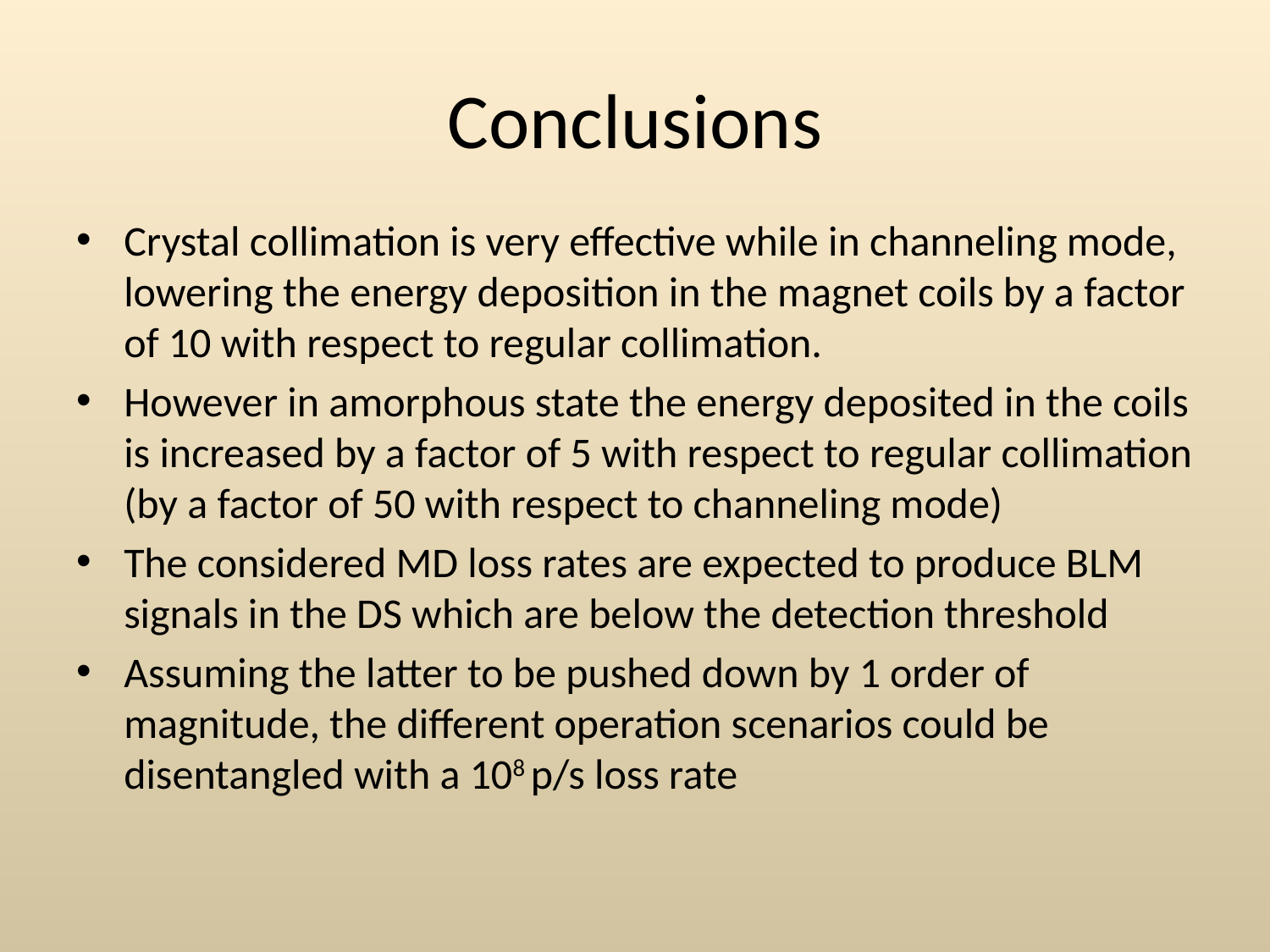

# Conclusions
Crystal collimation is very effective while in channeling mode, lowering the energy deposition in the magnet coils by a factor of 10 with respect to regular collimation.
However in amorphous state the energy deposited in the coils is increased by a factor of 5 with respect to regular collimation (by a factor of 50 with respect to channeling mode)
The considered MD loss rates are expected to produce BLM signals in the DS which are below the detection threshold
Assuming the latter to be pushed down by 1 order of magnitude, the different operation scenarios could be disentangled with a 108 p/s loss rate